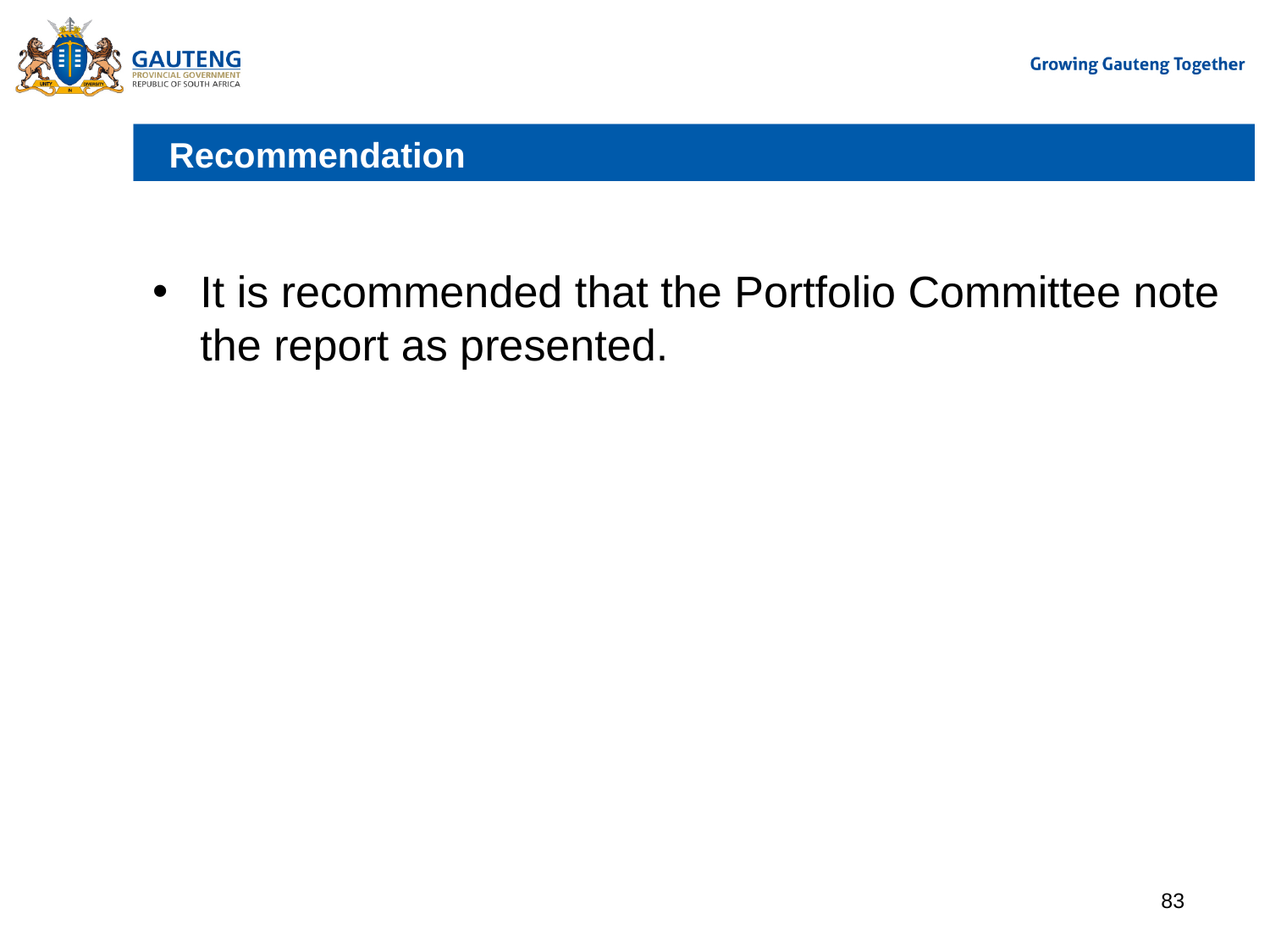

# Recommendation

It is recommended that the Portfolio Committee note the report as presented.
83